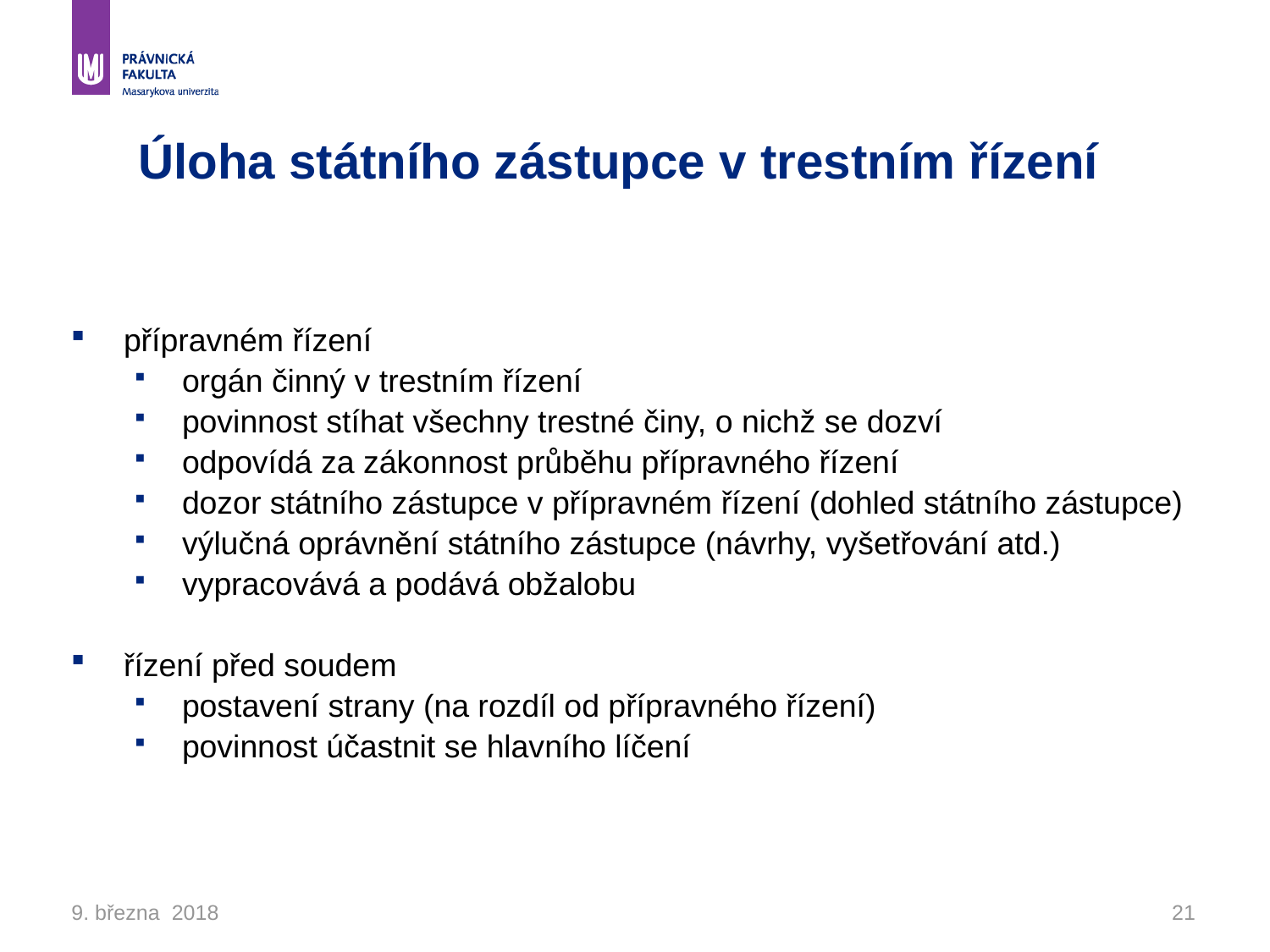

# Úloha státního zástupce v trestním řízení

přípravném řízení
orgán činný v trestním řízení
povinnost stíhat všechny trestné činy, o nichž se dozví
odpovídá za zákonnost průběhu přípravného řízení
dozor státního zástupce v přípravném řízení (dohled státního zástupce)
výlučná oprávnění státního zástupce (návrhy, vyšetřování atd.)
vypracovává a podává obžalobu

řízení před soudem
postavení strany (na rozdíl od přípravného řízení)
povinnost účastnit se hlavního líčení

9. března  2018
21